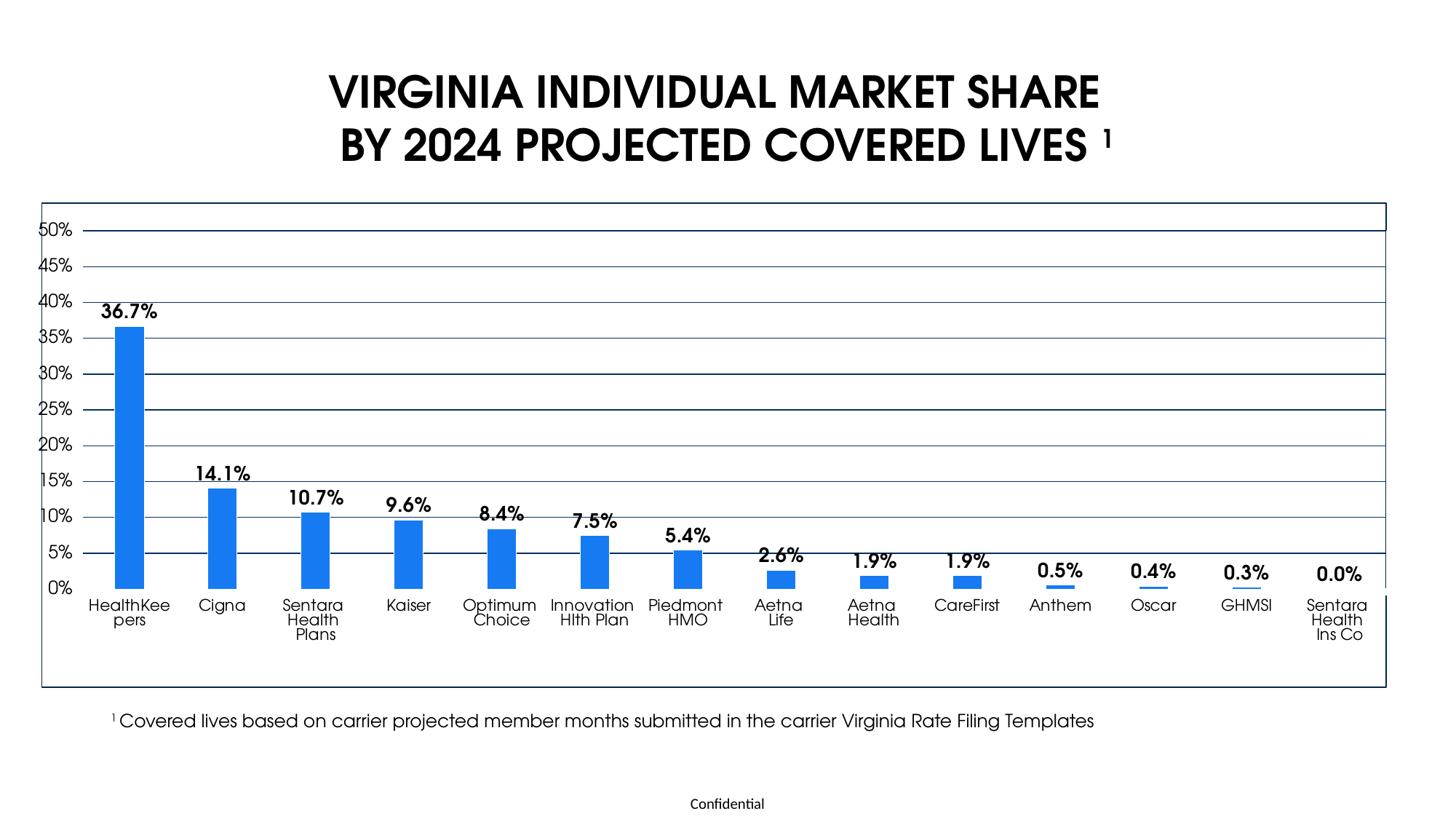

Virginia Individual Market Share
by 2024 Projected Covered Lives 1

### Chart

| Category |  |
|---|---|
| HealthKeepers | 0.3666246574115745 |
| Cigna | 0.14085021005071913 |
| Sentara
Health
Plans | 0.107227019073711 |
| Kaiser | 0.096382130770099 |
| Optimum
Choice | 0.08408514694838183 |
| Innovation
Hlth Plan | 0.07461291882044031 |
| Piedmont
HMO | 0.05433922995246397 |
| Aetna
Life | 0.026374307262232933 |
| Aetna
Health | 0.01878973192130621 |
| CareFirst | 0.018751105394900075 |
| Anthem | 0.005237495105879635 |
| Oscar | 0.003991856614059649 |
| GHMSI | 0.0027289531791260344 |
| Sentara
Health
Ins Co | 5.237495105879635e-06 |
1 Covered lives based on carrier projected member months submitted in the carrier Virginia Rate Filing Templates